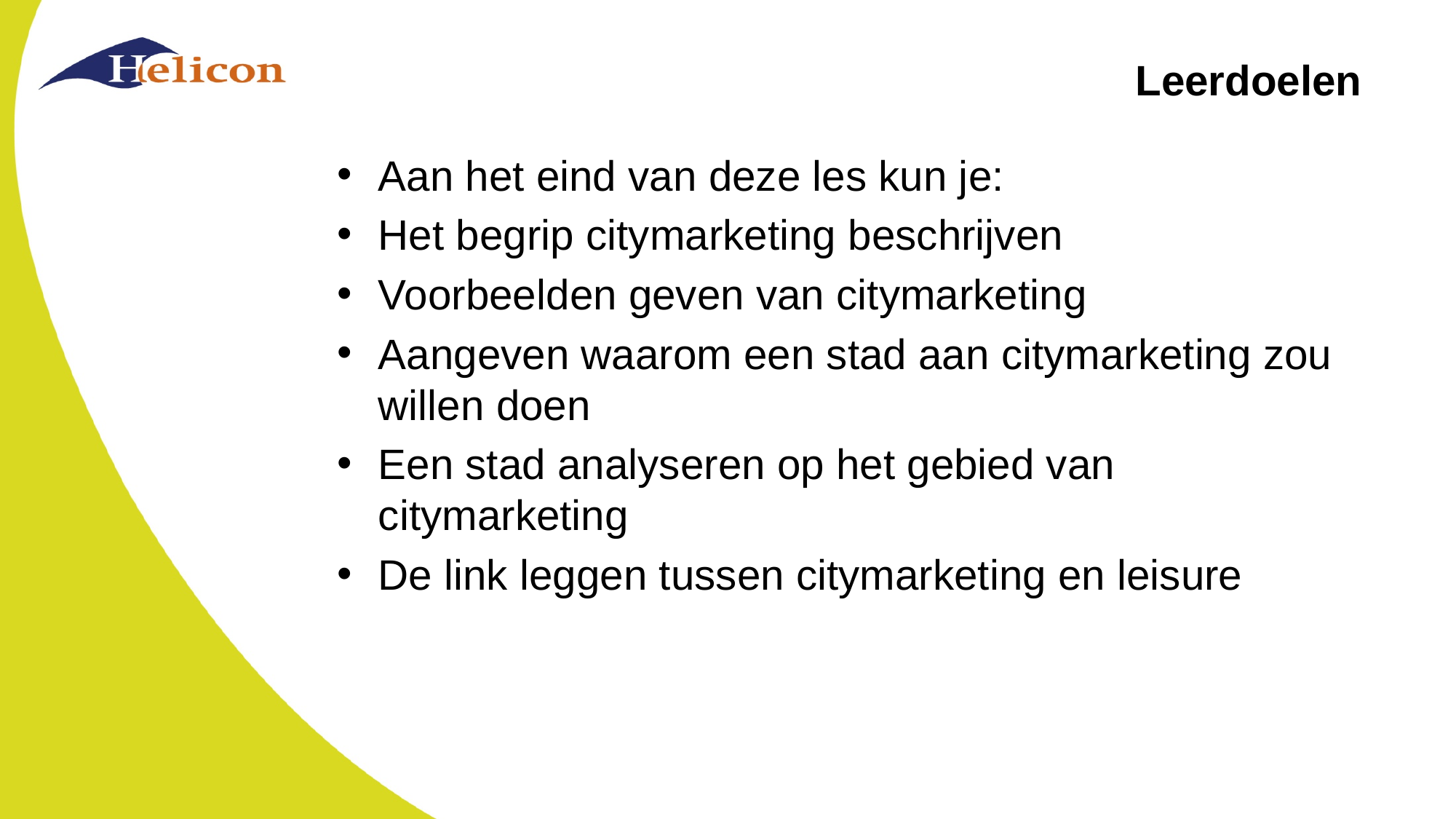

# Leerdoelen
Aan het eind van deze les kun je:
Het begrip citymarketing beschrijven
Voorbeelden geven van citymarketing
Aangeven waarom een stad aan citymarketing zou willen doen
Een stad analyseren op het gebied van citymarketing
De link leggen tussen citymarketing en leisure